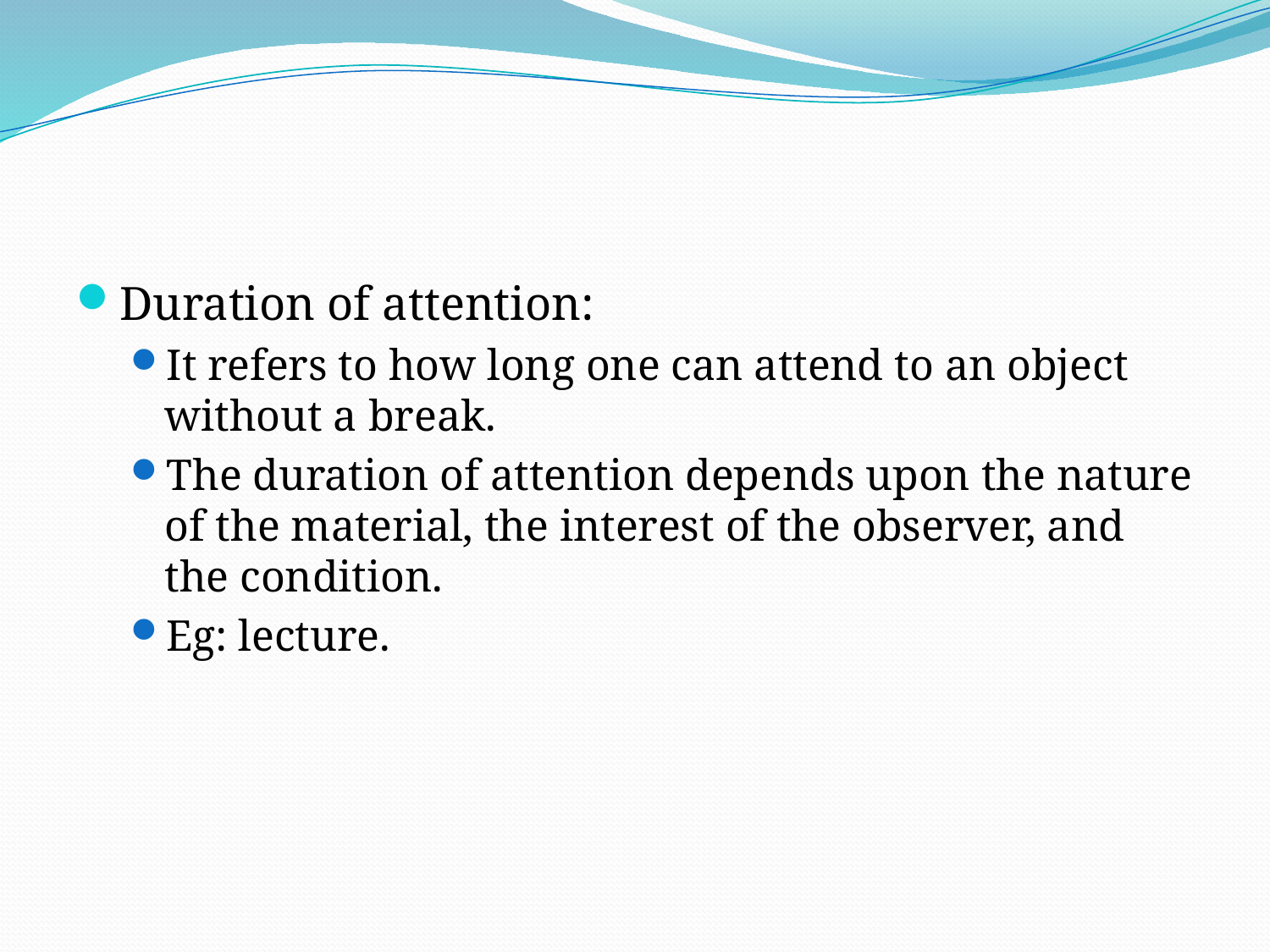

Duration of attention:
It refers to how long one can attend to an object without a break.
The duration of attention depends upon the nature of the material, the interest of the observer, and the condition.
Eg: lecture.